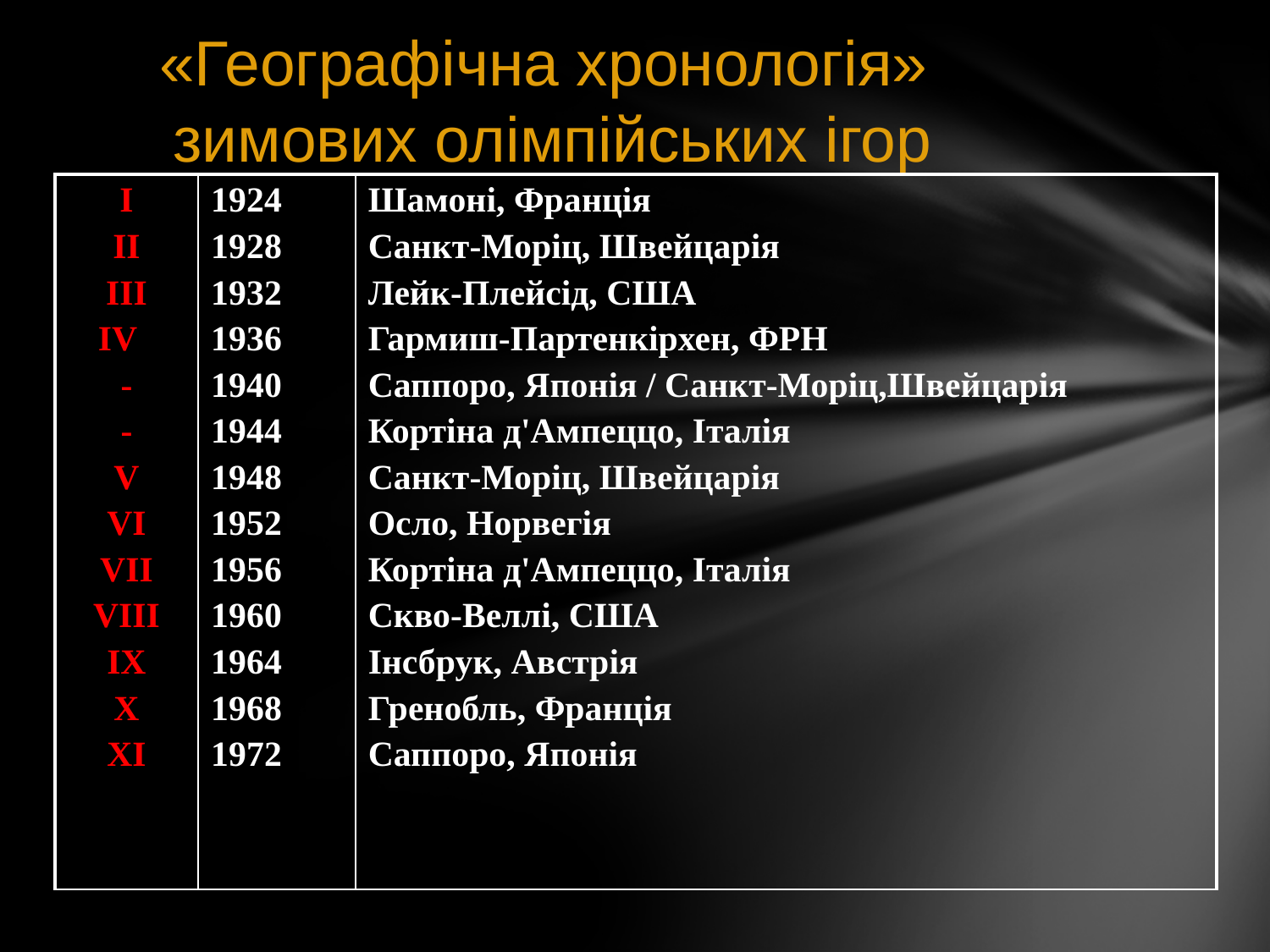

«Географічна хронологія»
зимових олімпійських ігор
| I II III IV   - - V VI VII VIII IX X XI | 1924 1928 1932 1936 1940 1944 1948 1952 1956 1960 1964 1968 1972 | Шамоні, Франція Санкт-Моріц, Швейцарія Лейк-Плейсід, США Гармиш-Партенкірхен, ФРН Саппоро, Японія / Санкт-Моріц,Швейцарія Кортіна д'Ампеццо, Італія Санкт-Моріц, Швейцарія Осло, Норвегія Кортіна д'Ампеццо, Італія Скво-Веллі, США Інсбрук, Австрія Гренобль, Франція Саппоро, Японія |
| --- | --- | --- |
|  |  |  |